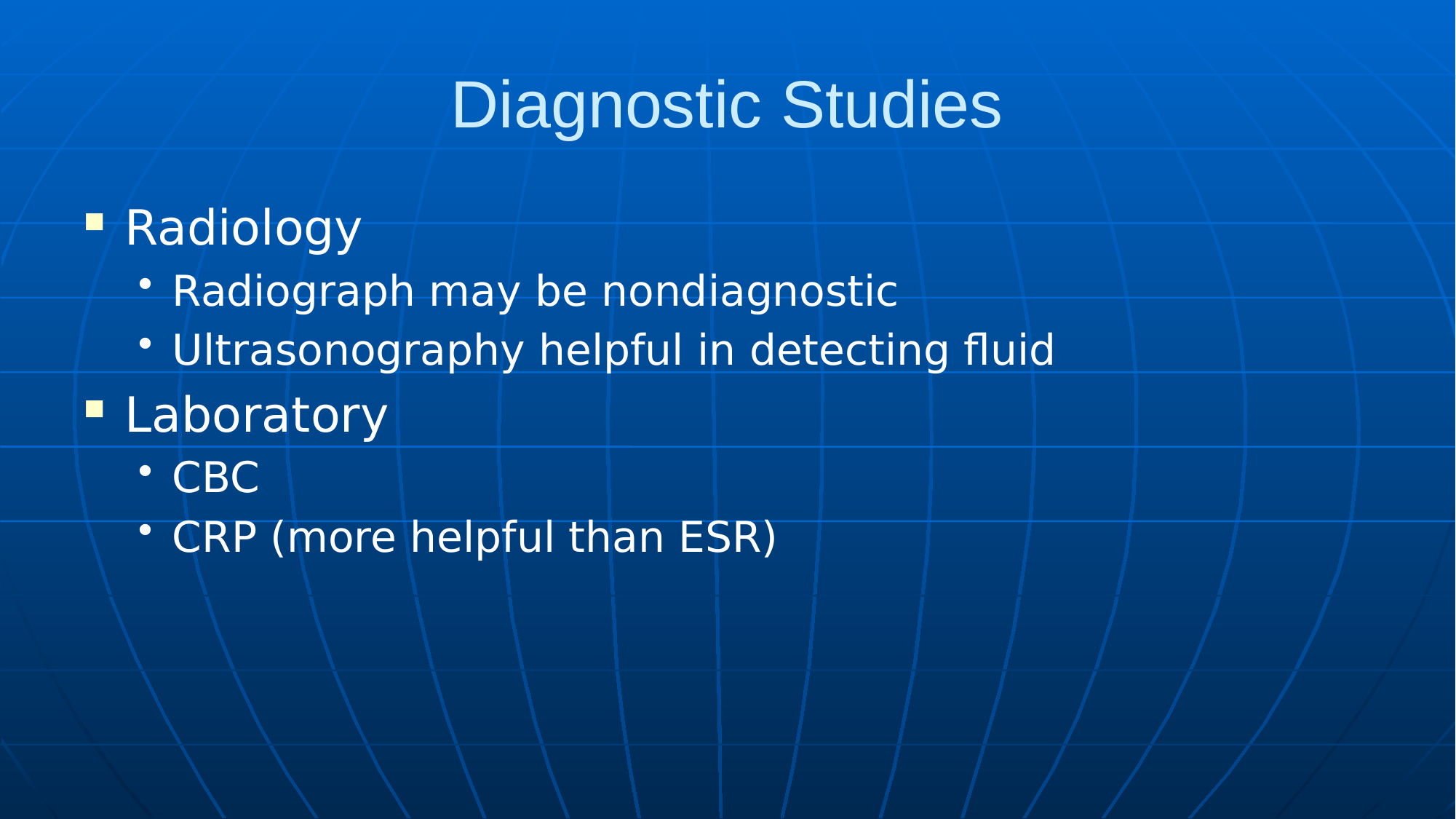

# Diagnostic Studies
Radiology
Radiograph may be nondiagnostic
Ultrasonography helpful in detecting fluid
Laboratory
CBC
CRP (more helpful than ESR)